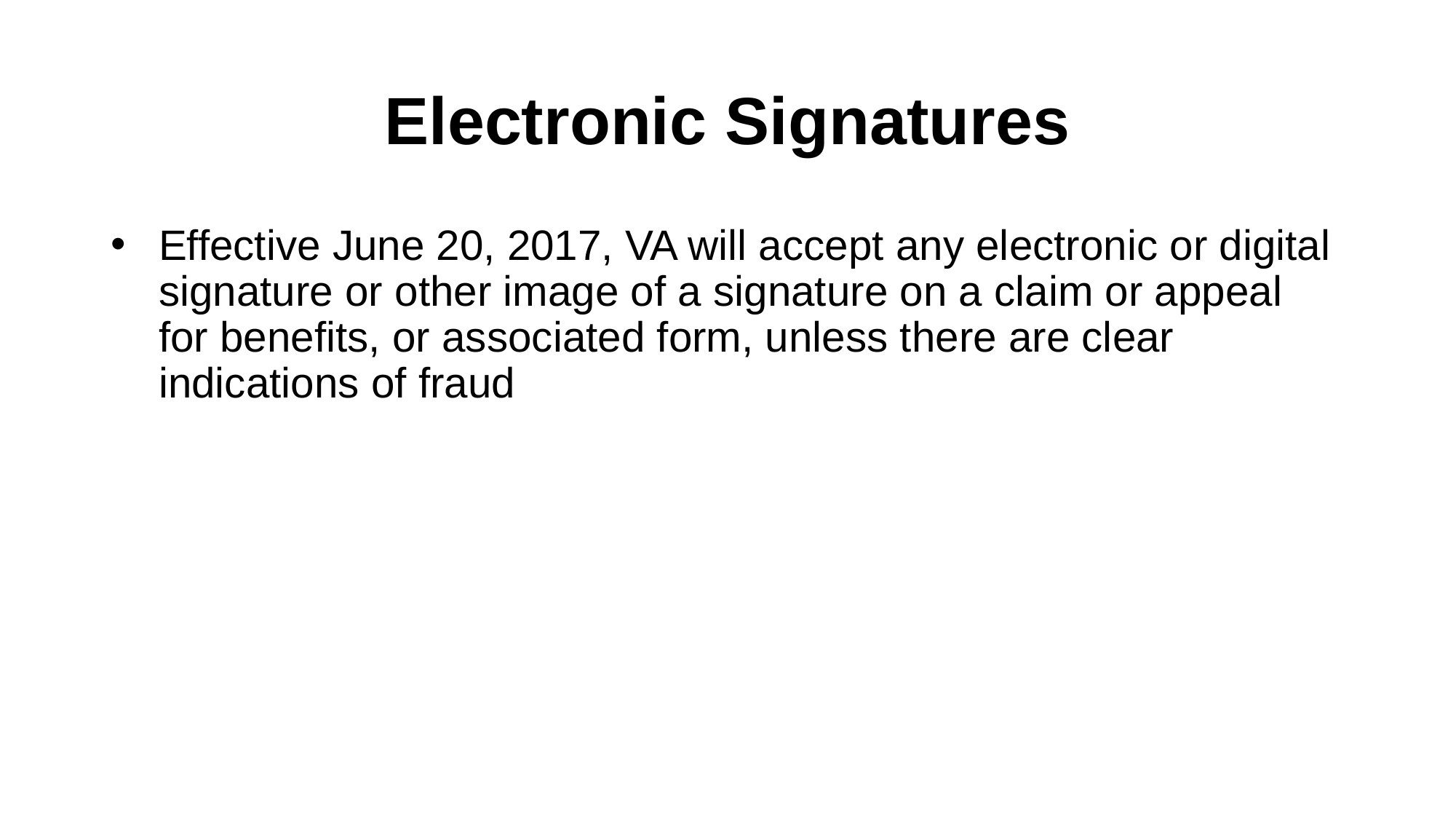

# Electronic Signatures
Effective June 20, 2017, VA will accept any electronic or digital signature or other image of a signature on a claim or appeal for benefits, or associated form, unless there are clear indications of fraud